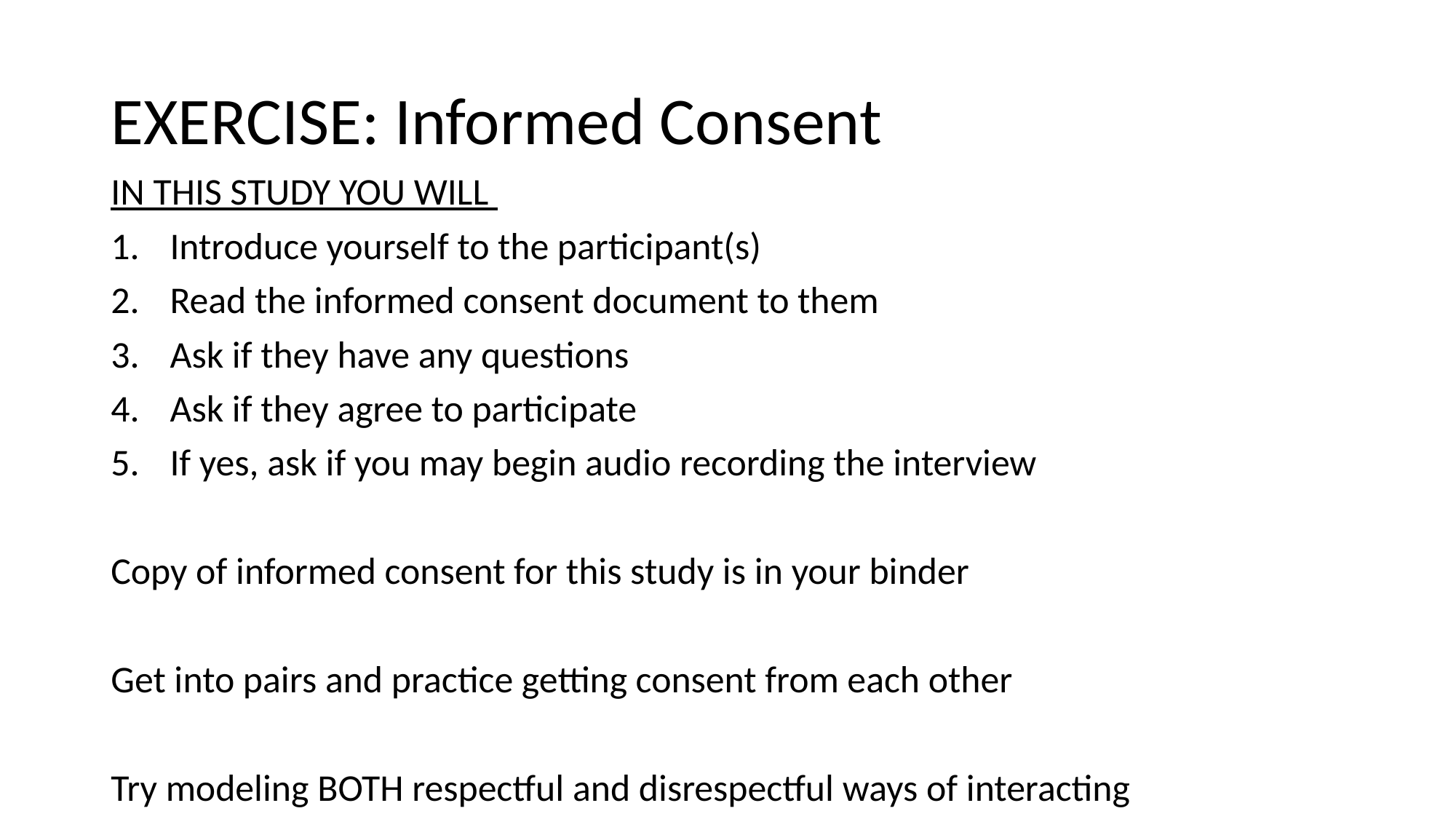

# EXERCISE: Informed Consent
IN THIS STUDY YOU WILL
Introduce yourself to the participant(s)
Read the informed consent document to them
Ask if they have any questions
Ask if they agree to participate
If yes, ask if you may begin audio recording the interview

Copy of informed consent for this study is in your binder

Get into pairs and practice getting consent from each other

Try modeling BOTH respectful and disrespectful ways of interacting